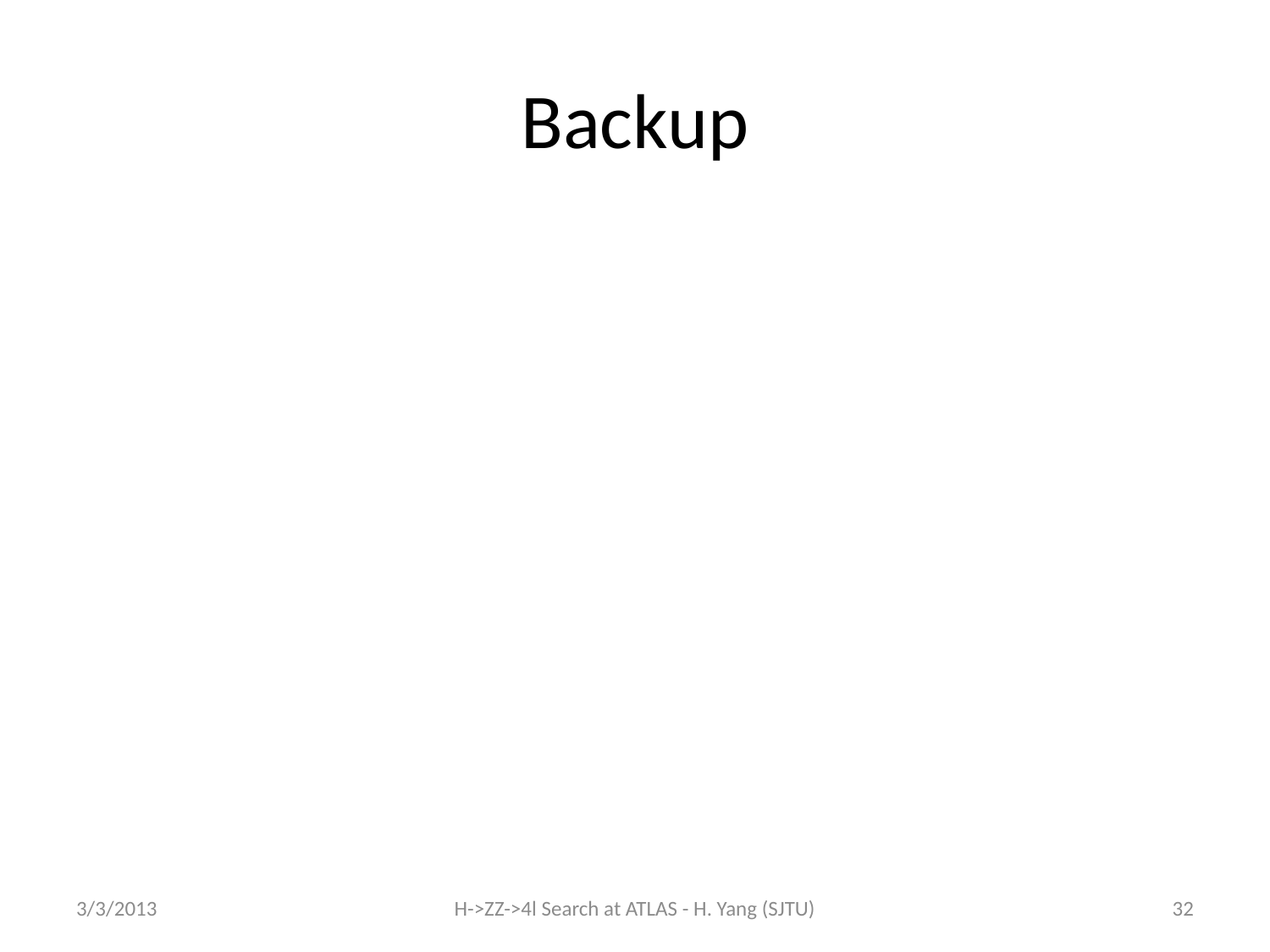

# Backup

3/3/2013
H->ZZ->4l Search at ATLAS - H. Yang (SJTU)
32